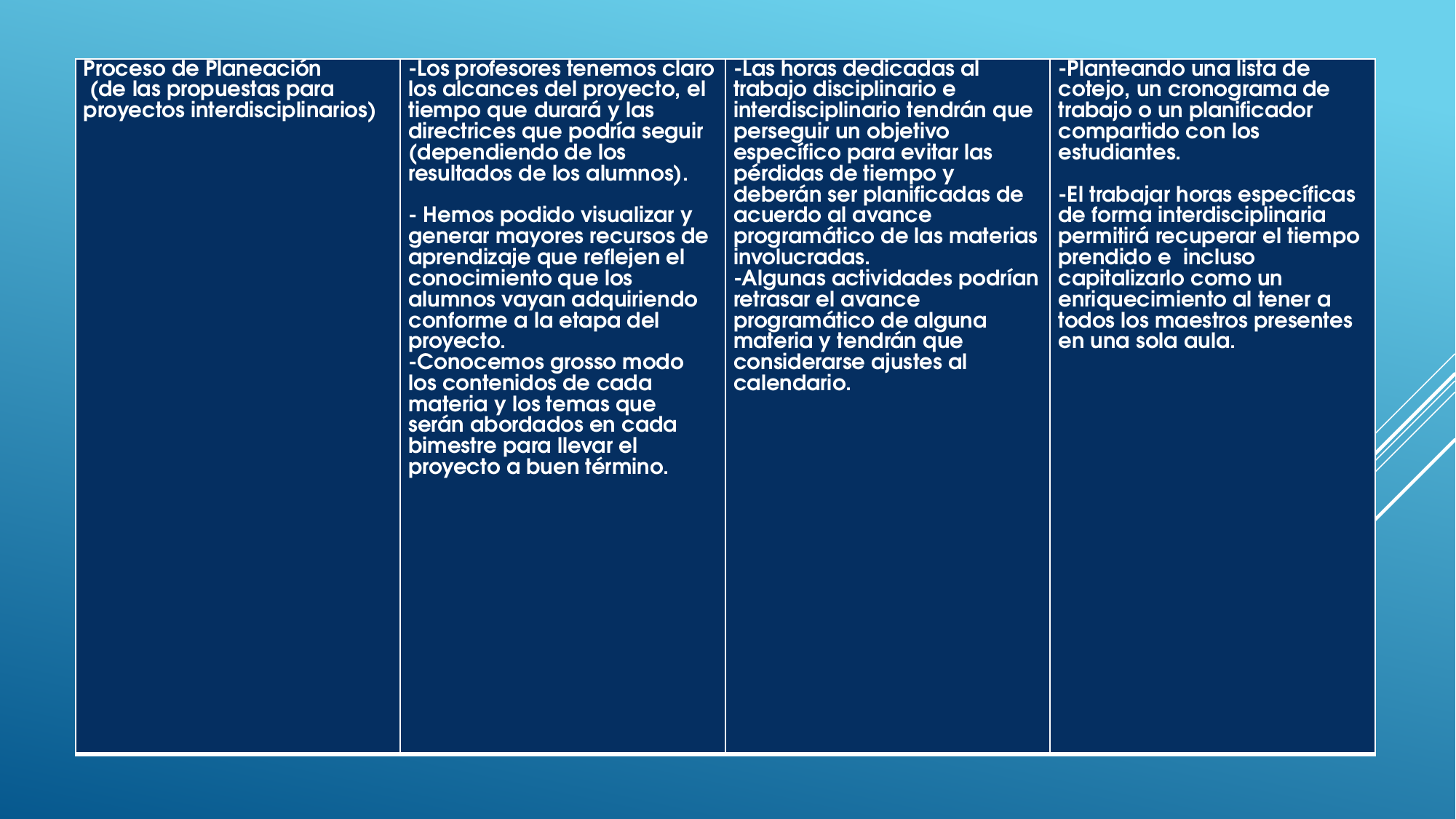

| Proceso de Planeación (de las propuestas para proyectos interdisciplinarios) | -Los profesores tenemos claro los alcances del proyecto, el tiempo que durará y las directrices que podría seguir (dependiendo de los resultados de los alumnos).   - Hemos podido visualizar y generar mayores recursos de aprendizaje que reflejen el conocimiento que los alumnos vayan adquiriendo conforme a la etapa del proyecto. -Conocemos grosso modo los contenidos de cada materia y los temas que serán abordados en cada bimestre para llevar el proyecto a buen término. | -Las horas dedicadas al trabajo disciplinario e interdisciplinario tendrán que perseguir un objetivo específico para evitar las pérdidas de tiempo y deberán ser planificadas de acuerdo al avance programático de las materias involucradas. -Algunas actividades podrían retrasar el avance programático de alguna materia y tendrán que considerarse ajustes al calendario. | -Planteando una lista de cotejo, un cronograma de trabajo o un planificador compartido con los estudiantes.   -El trabajar horas específicas de forma interdisciplinaria permitirá recuperar el tiempo prendido e incluso capitalizarlo como un enriquecimiento al tener a todos los maestros presentes en una sola aula. |
| --- | --- | --- | --- |